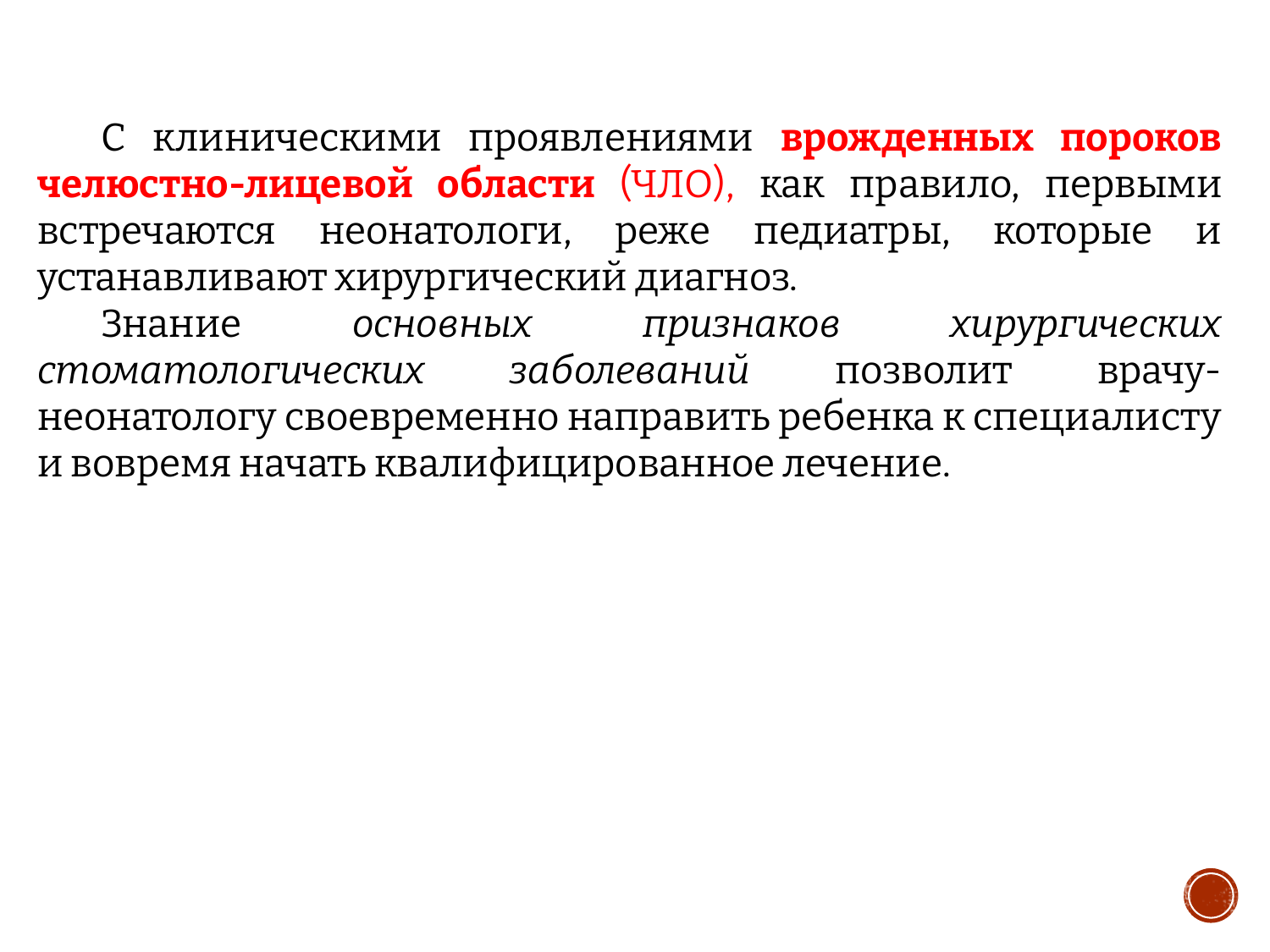

С клиническими проявлениями врожденных пороков челюстно-лицевой области (ЧЛО), как правило, первыми встречаются неонатологи, реже педиатры, которые и устанавливают хирургический диагноз.
Знание основных признаков хирургических стоматологических заболеваний позволит врачу-неонатологу своевременно направить ребенка к специалисту и вовремя начать квалифицированное лечение.